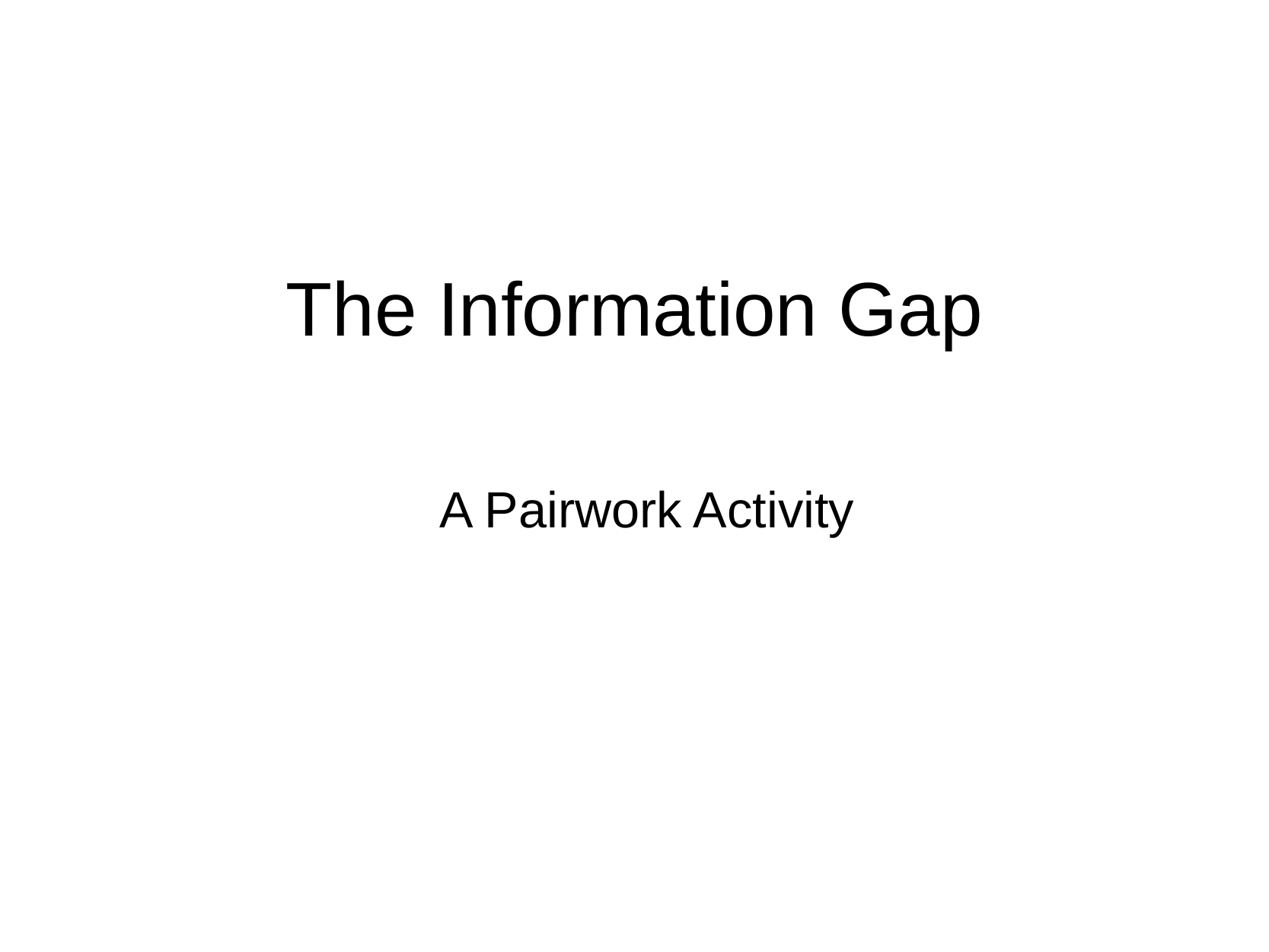

# The Information Gap
A Pairwork Activity